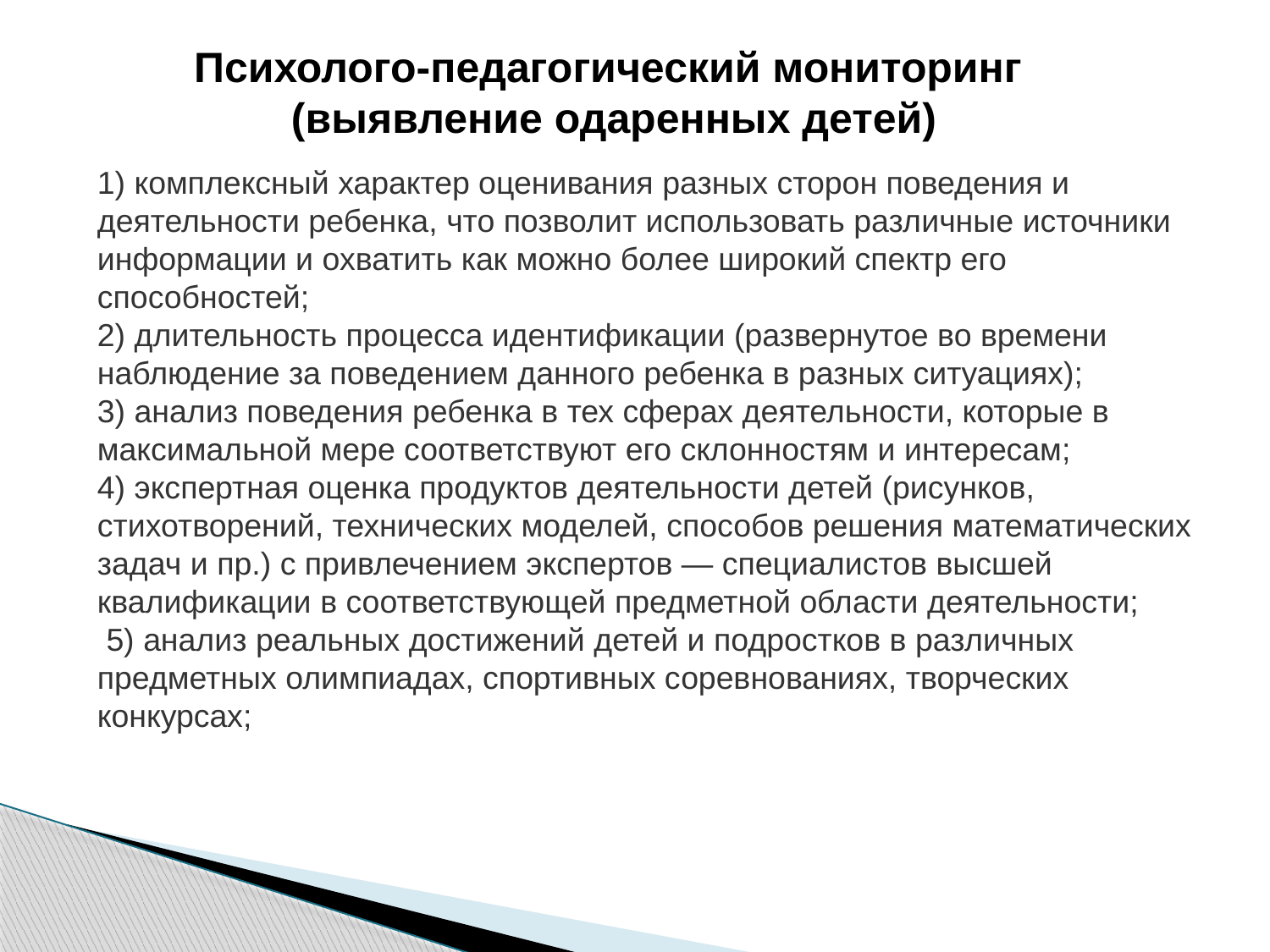

# Психолого-педагогический мониторинг  (выявление одаренных детей)
1) комплексный характер оценивания разных сторон поведения и деятельности ребенка, что позволит использовать различные источники информации и охватить как можно более широкий спектр его способностей;
2) длительность процесса идентификации (развернутое во времени наблюдение за поведением данного ребенка в разных ситуациях);
3) анализ поведения ребенка в тех сферах деятельности, которые в максимальной мере соответствуют его склонностям и интересам;
4) экспертная оценка продуктов деятельности детей (рисунков, стихотворений, технических моделей, способов решения математических задач и пр.) с привлечением экспертов — специалистов высшей квалификации в соответствующей предметной области деятельности;
 5) анализ реальных достижений детей и подростков в различных предметных олимпиадах, спортивных соревнованиях, творческих конкурсах;